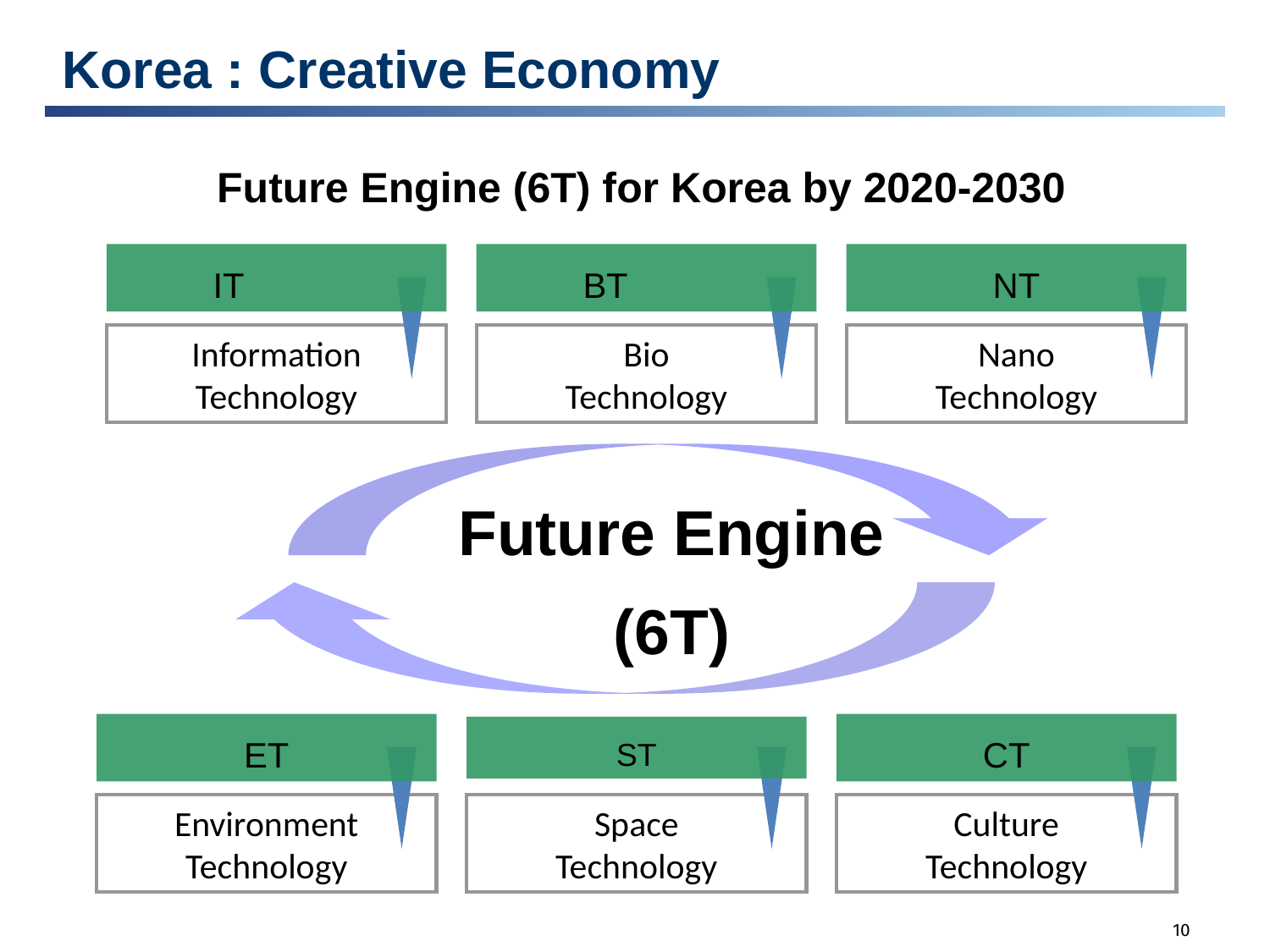

# Korea : Creative Economy
Future Engine (6T) for Korea by 2020-2030
IT
BT
NT

Information Technology
Bio
Technology
Nano
Technology

Future Engine (6T)
ET
CT
ST

Environment
Technology
Space
Technology
Culture
Technology